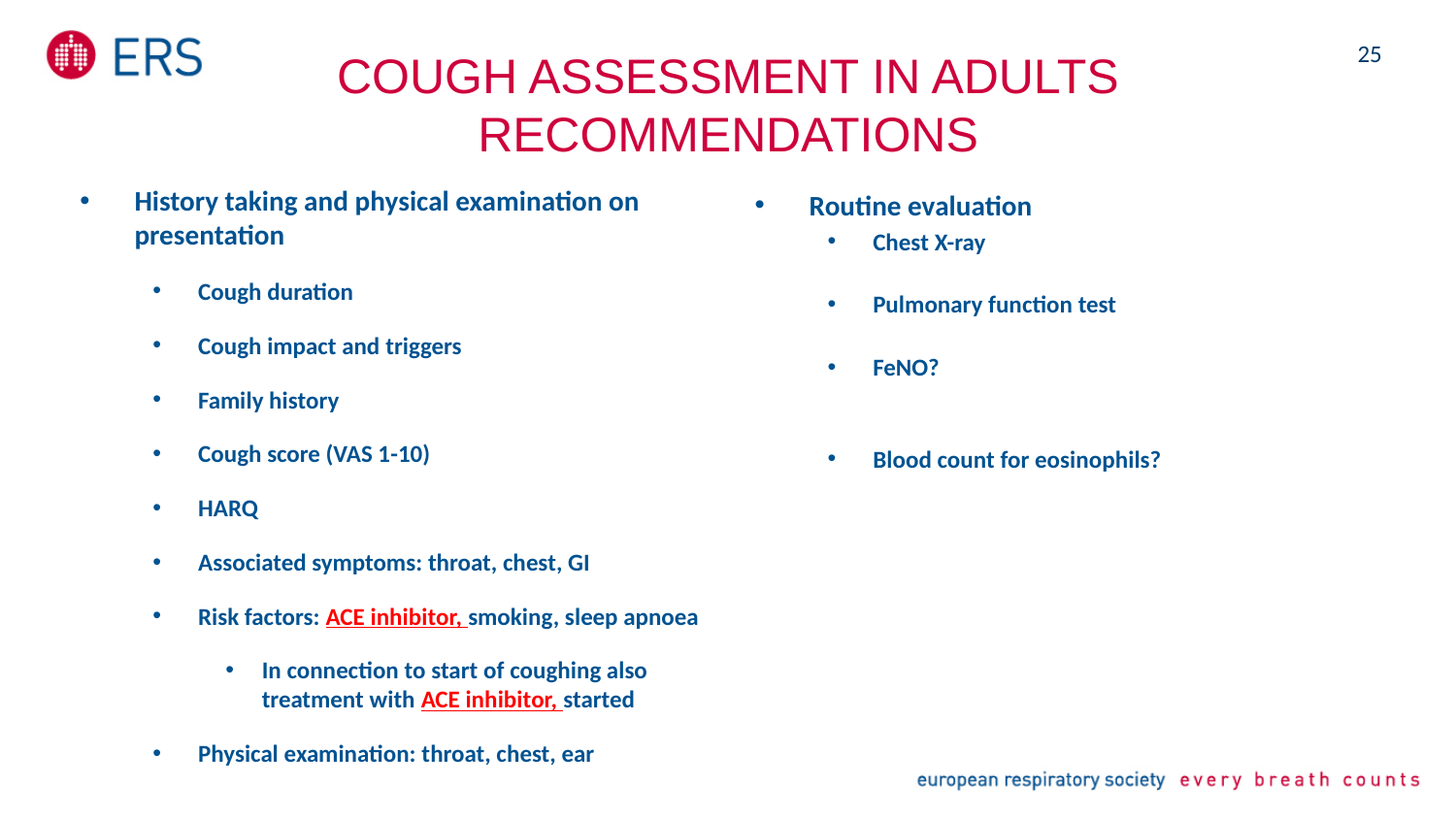

25
# Cough assessment in adults RECOMMENDATIONS
Routine evaluation
Chest X-ray
Pulmonary function test
FeNO?

Blood count for eosinophils?

History taking and physical examination on presentation
Cough duration
Cough impact and triggers
Family history
Cough score (VAS 1-10)
HARQ
Associated symptoms: throat, chest, GI
Risk factors: ACE inhibitor, smoking, sleep apnoea
In connection to start of coughing also treatment with ACE inhibitor, started
Physical examination: throat, chest, ear